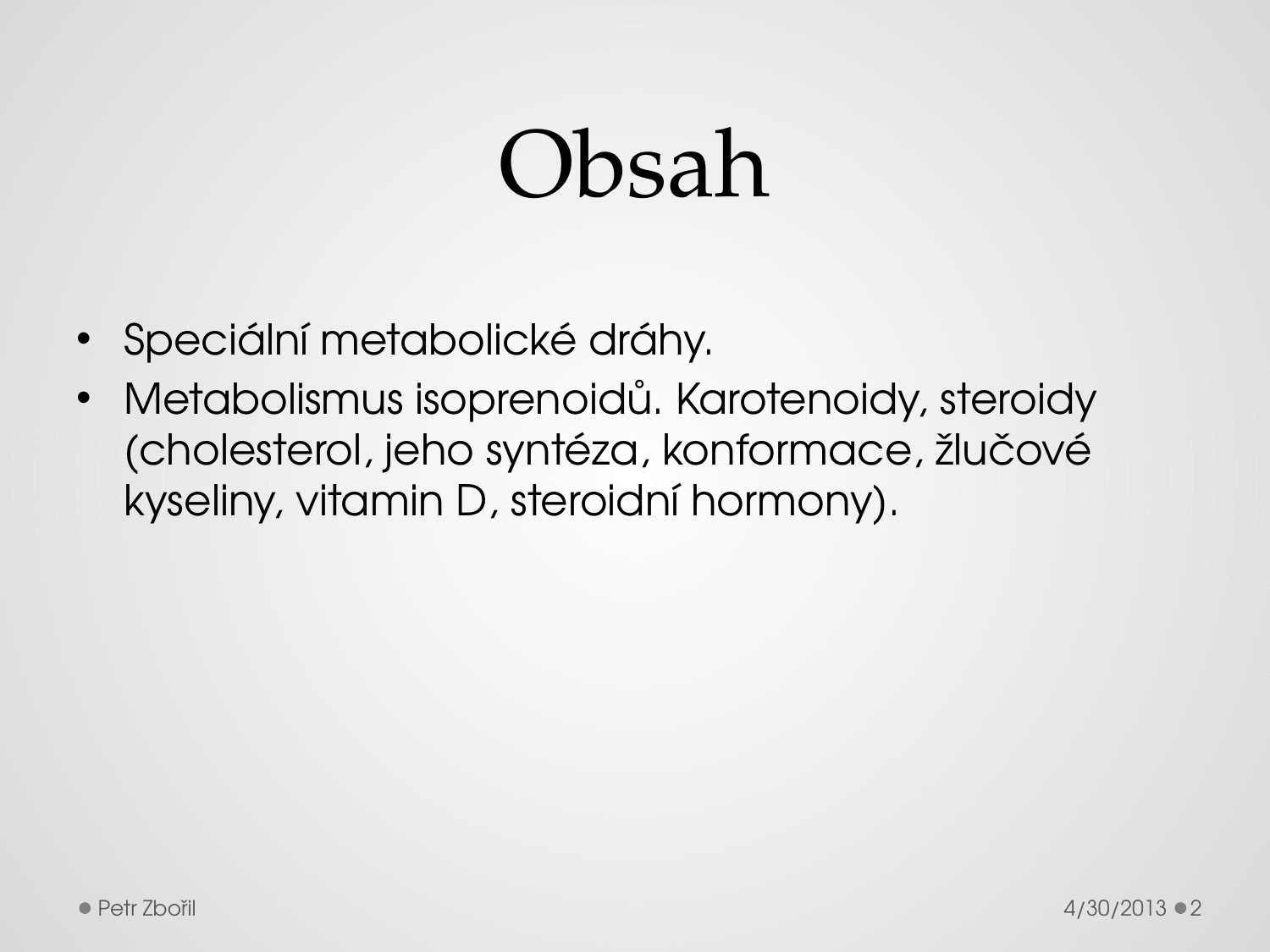

# Obsah
Speciální metabolické dráhy.
Metabolismus isoprenoidů. Karotenoidy, steroidy (cholesterol, jeho syntéza, konformace, žlučové kyseliny, vitamin D, steroidní hormony).

Petr Zbořil
4/30/2013
2